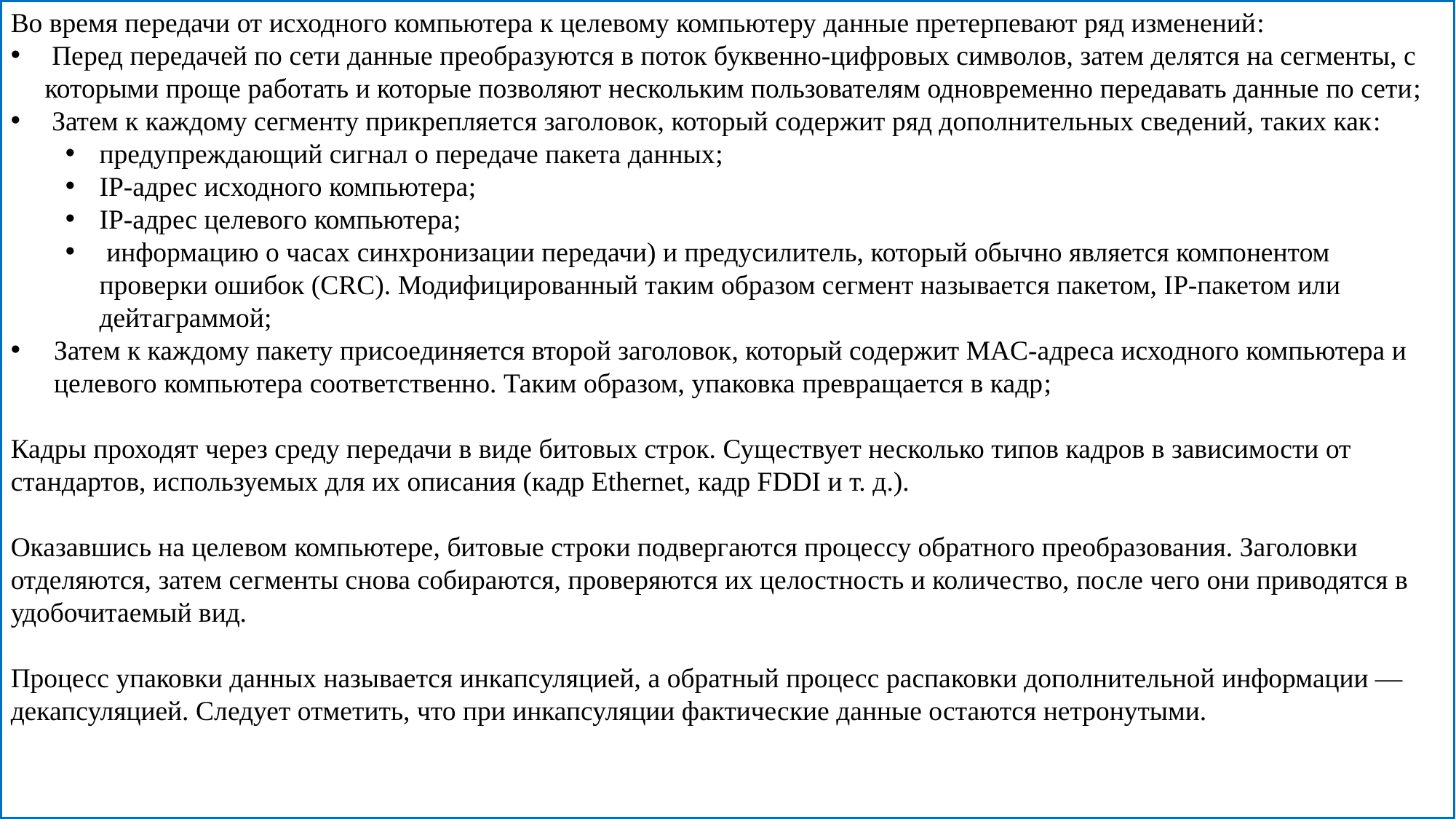

Во время передачи от исходного компьютера к целевому компьютеру данные претерпевают ряд изменений:
 Перед передачей по сети данные преобразуются в поток буквенно-цифровых символов, затем делятся на сегменты, с которыми проще работать и которые позволяют нескольким пользователям одновременно передавать данные по сети;
 Затем к каждому сегменту прикрепляется заголовок, который содержит ряд дополнительных сведений, таких как:
предупреждающий сигнал о передаче пакета данных;
IP-адрес исходного компьютера;
IP-адрес целевого компьютера;
 информацию о часах синхронизации передачи) и предусилитель, который обычно является компонентом проверки ошибок (CRC). Модифицированный таким образом сегмент называется пакетом, IP-пакетом или дейтаграммой;
Затем к каждому пакету присоединяется второй заголовок, который содержит MAC-адреса исходного компьютера и целевого компьютера соответственно. Таким образом, упаковка превращается в кадр;

Кадры проходят через среду передачи в виде битовых строк. Существует несколько типов кадров в зависимости от стандартов, используемых для их описания (кадр Ethernet, кадр FDDI и т. д.).
Оказавшись на целевом компьютере, битовые строки подвергаются процессу обратного преобразования. Заголовки отделяются, затем сегменты снова собираются, проверяются их целостность и количество, после чего они приводятся в удобочитаемый вид.
Процесс упаковки данных называется инкапсуляцией, а обратный процесс распаковки дополнительной информации — декапсуляцией. Следует отметить, что при инкапсуляции фактические данные остаются нетронутыми.